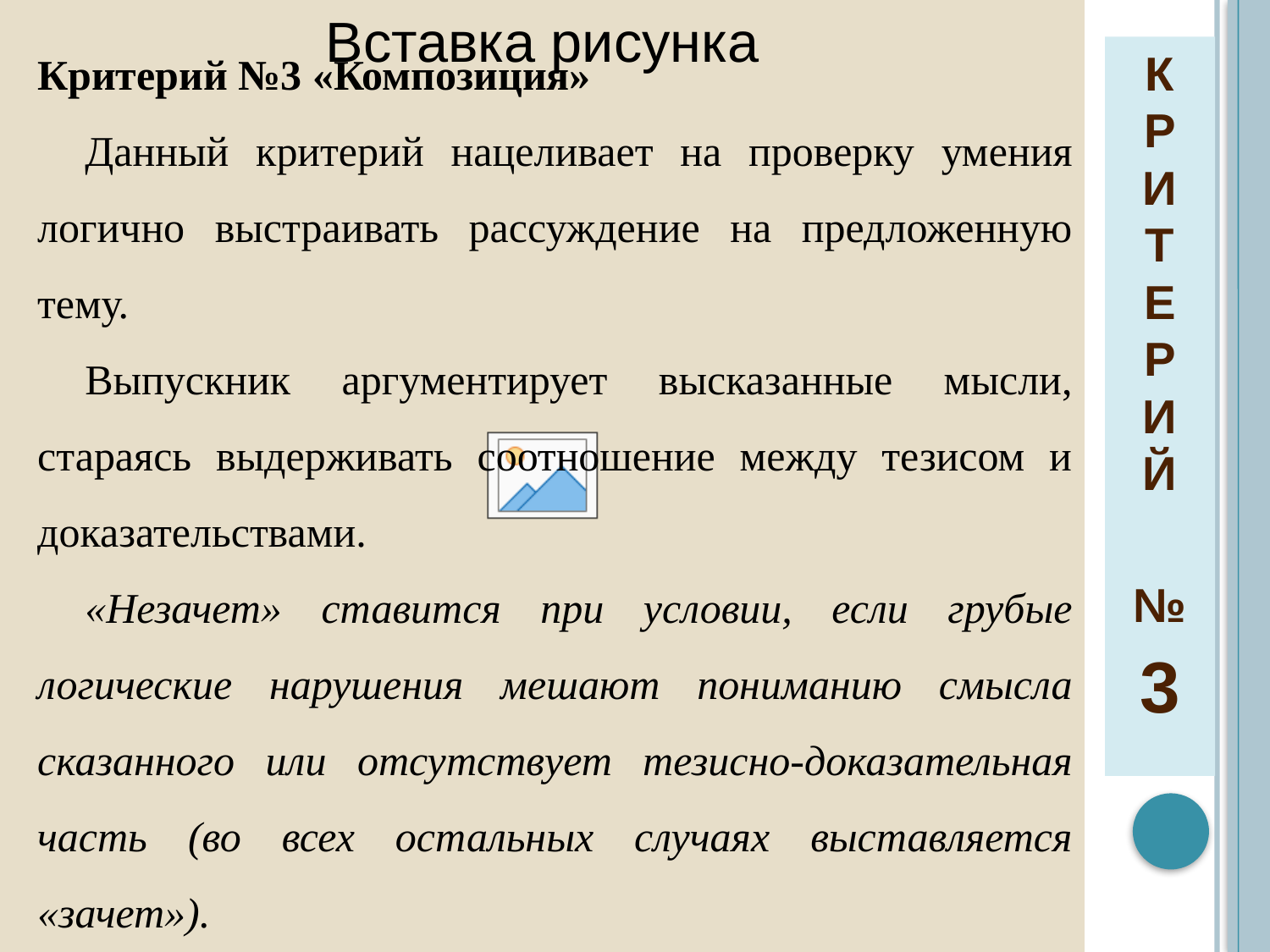

Критерий №3 «Композиция»
Данный критерий нацеливает на проверку умения логично выстраивать рассуждение на предложенную тему.
Выпускник аргументирует высказанные мысли, стараясь выдерживать соотношение между тезисом и доказательствами.
«Незачет» ставится при условии, если грубые логические нарушения мешают пониманию смысла сказанного или отсутствует тезисно-доказательная часть (во всех остальных случаях выставляется «зачет»).
К
Р
И
Т
Е
Р
И
Й

№
3

#